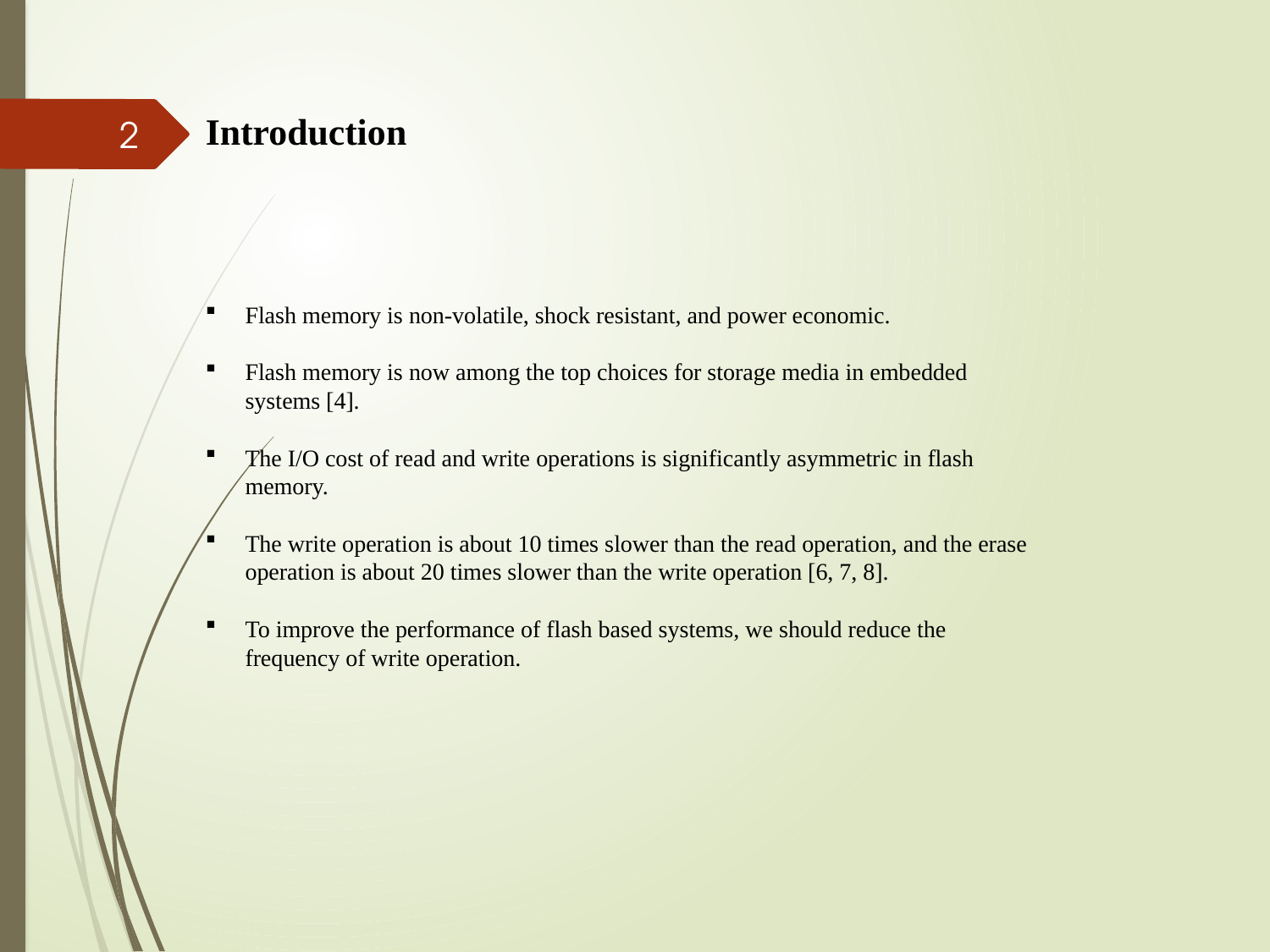

# Introduction
2
Flash memory is non-volatile, shock resistant, and power economic.

Flash memory is now among the top choices for storage media in embedded systems [4].

The I/O cost of read and write operations is significantly asymmetric in flash memory.

The write operation is about 10 times slower than the read operation, and the erase operation is about 20 times slower than the write operation [6, 7, 8].

To improve the performance of flash based systems, we should reduce the frequency of write operation.